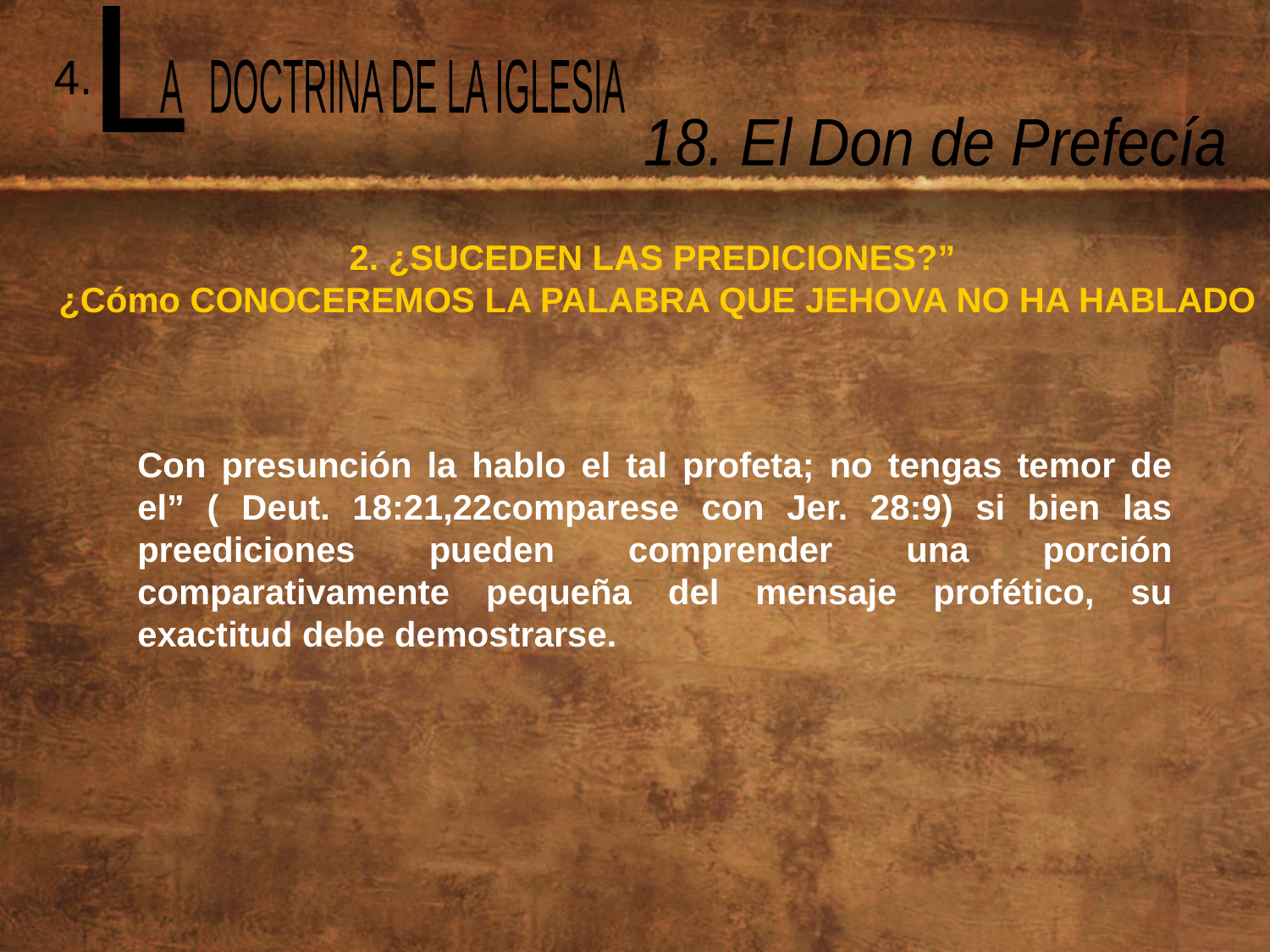

L
   A   DOCTRINA DE LA IGLESIA
4.
18. El Don de Prefecía
2. ¿SUCEDEN LAS PREDICIONES?”
¿Cómo CONOCEREMOS LA PALABRA QUE JEHOVA NO HA HABLADO
Con presunción la hablo el tal profeta; no tengas temor de el” ( Deut. 18:21,22comparese con Jer. 28:9) si bien las preediciones pueden comprender una porción comparativamente pequeña del mensaje profético, su exactitud debe demostrarse.